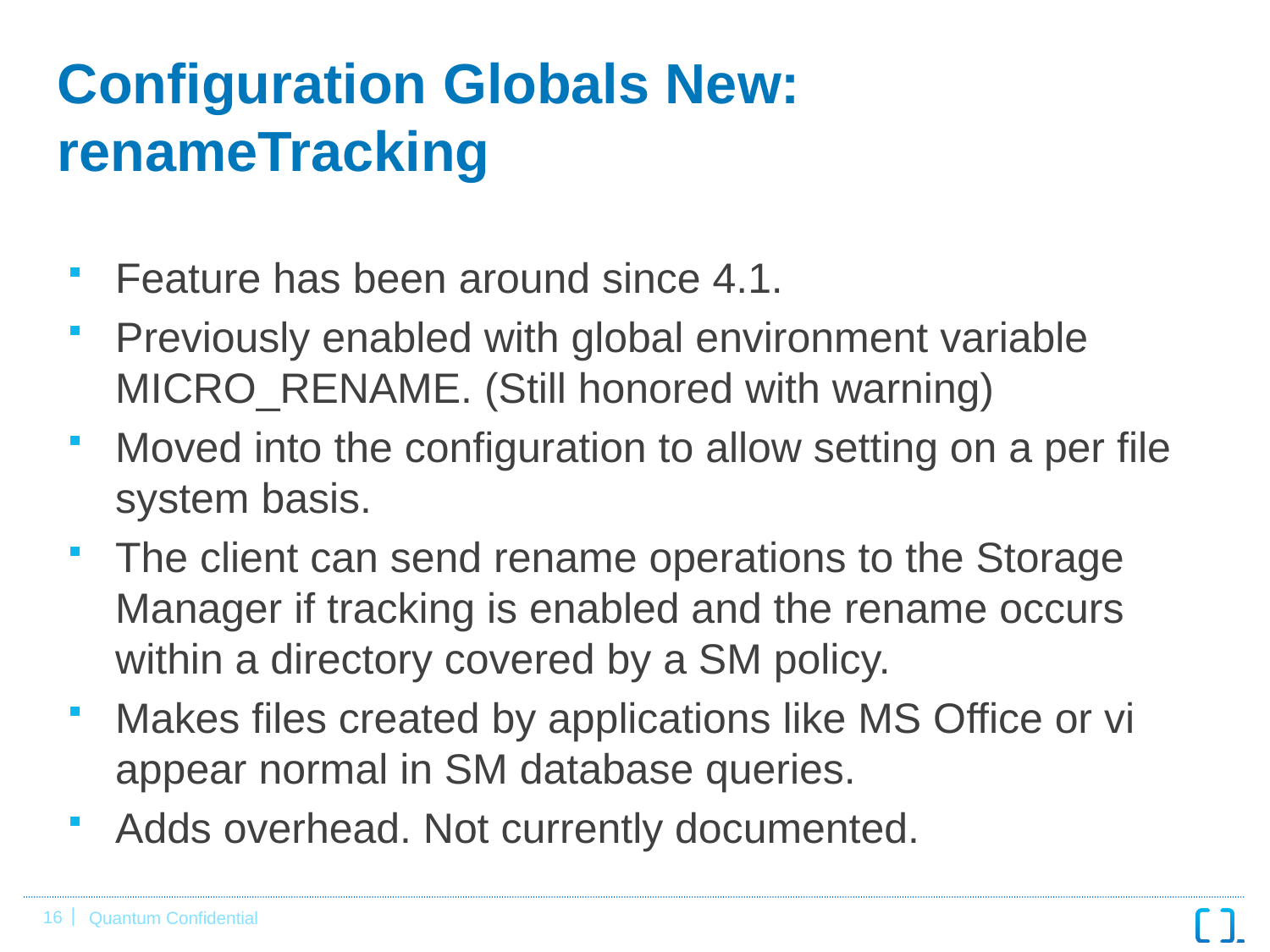

# Configuration Globals New: renameTracking
Feature has been around since 4.1.
Previously enabled with global environment variable MICRO_RENAME. (Still honored with warning)
Moved into the configuration to allow setting on a per file system basis.
The client can send rename operations to the Storage Manager if tracking is enabled and the rename occurs within a directory covered by a SM policy.
Makes files created by applications like MS Office or vi appear normal in SM database queries.
Adds overhead. Not currently documented.